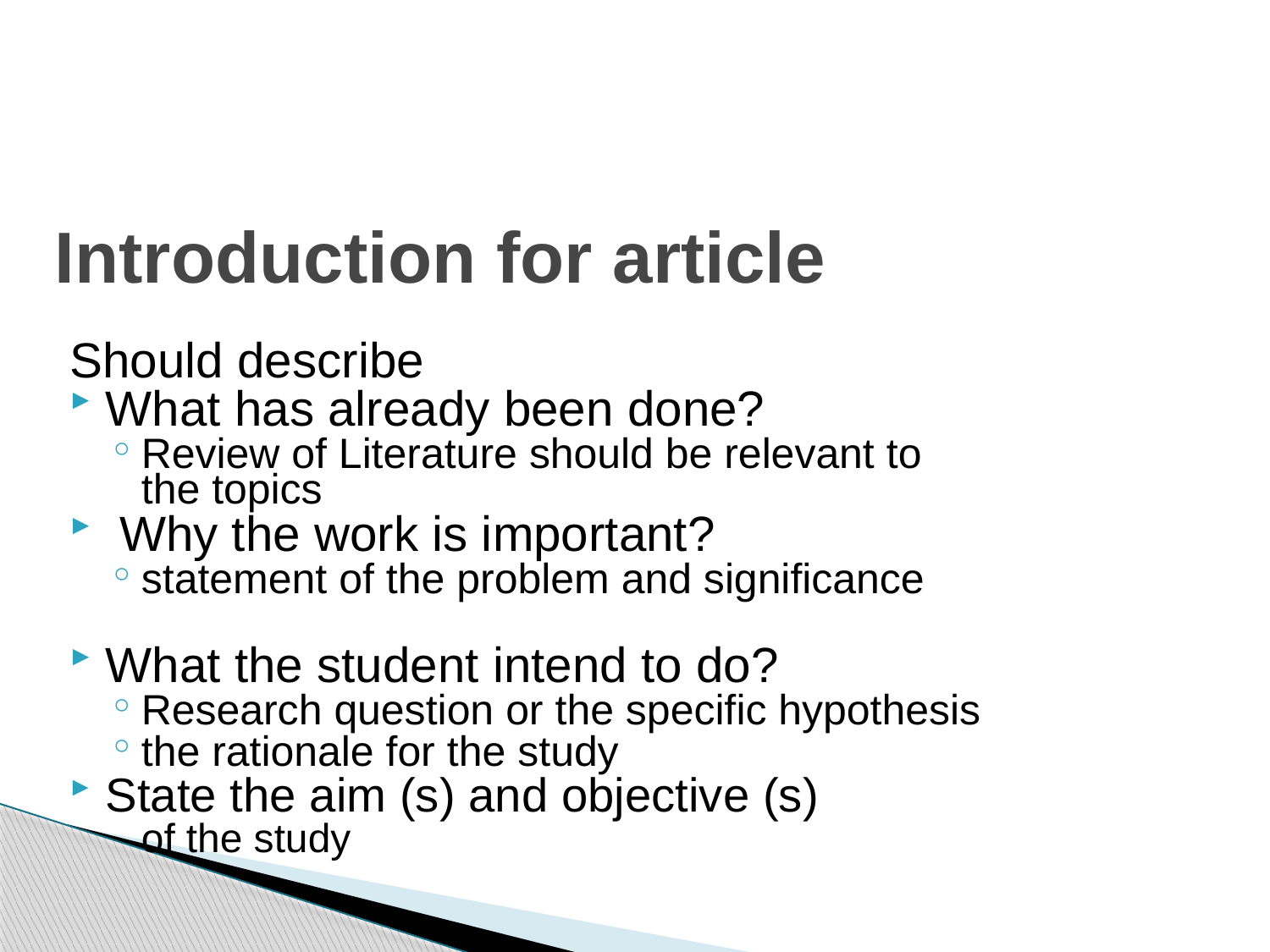

# Introduction for article
Should describe
What has already been done?
Review of Literature should be relevant to the topics
 Why the work is important?
statement of the problem and significance

What the student intend to do?
Research question or the specific hypothesis
the rationale for the study
State the aim (s) and objective (s)
	of the study